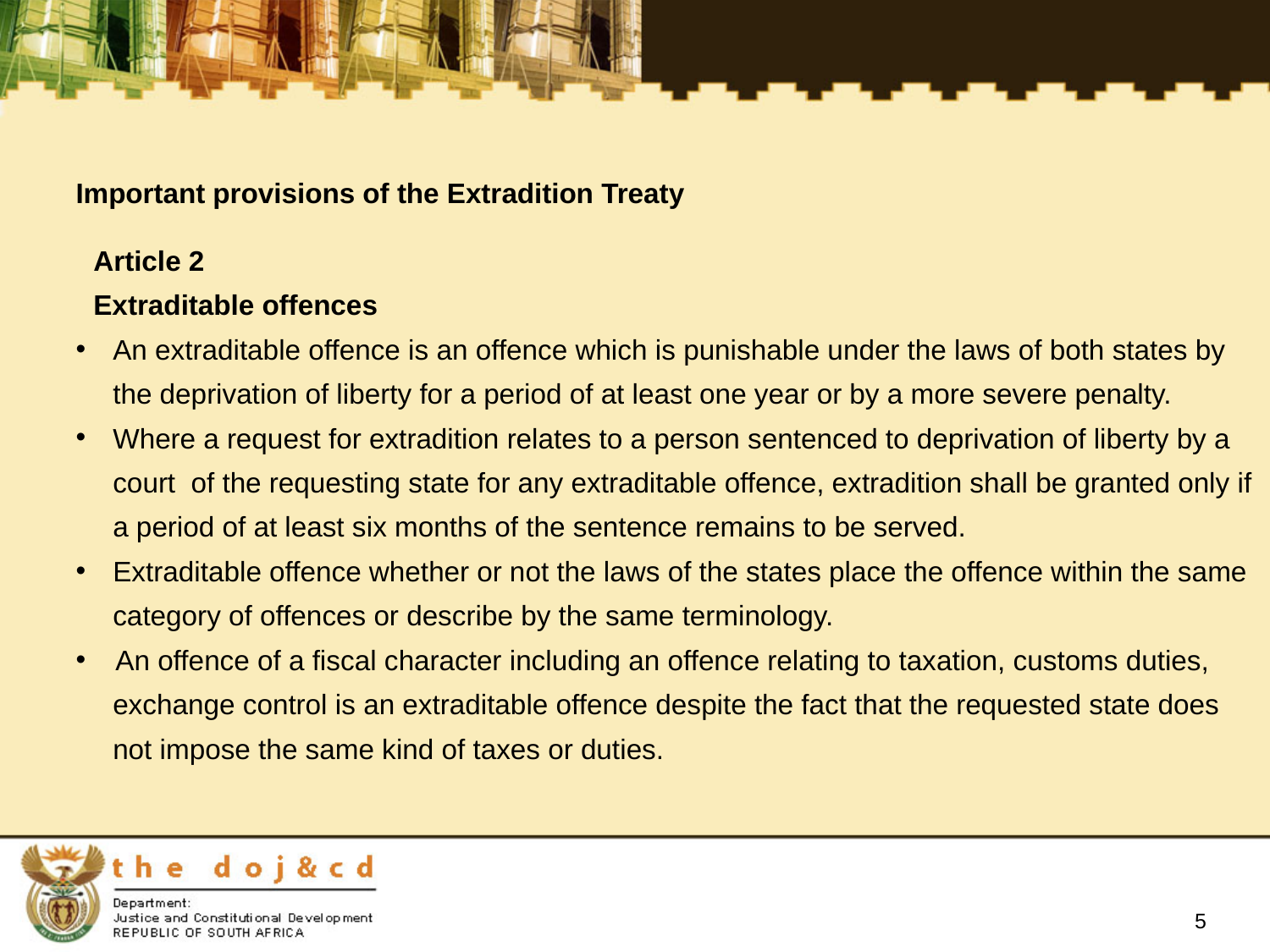

Important provisions of the Extradition Treaty

Article 2
Extraditable offences
An extraditable offence is an offence which is punishable under the laws of both states by
	the deprivation of liberty for a period of at least one year or by a more severe penalty.
Where a request for extradition relates to a person sentenced to deprivation of liberty by a
	court  of the requesting state for any extraditable offence, extradition shall be granted only if
	a period of at least six months of the sentence remains to be served.
Extraditable offence whether or not the laws of the states place the offence within the same
	category of offences or describe by the same terminology.
An offence of a fiscal character including an offence relating to taxation, customs duties,
exchange control is an extraditable offence despite the fact that the requested state does
not impose the same kind of taxes or duties.

5